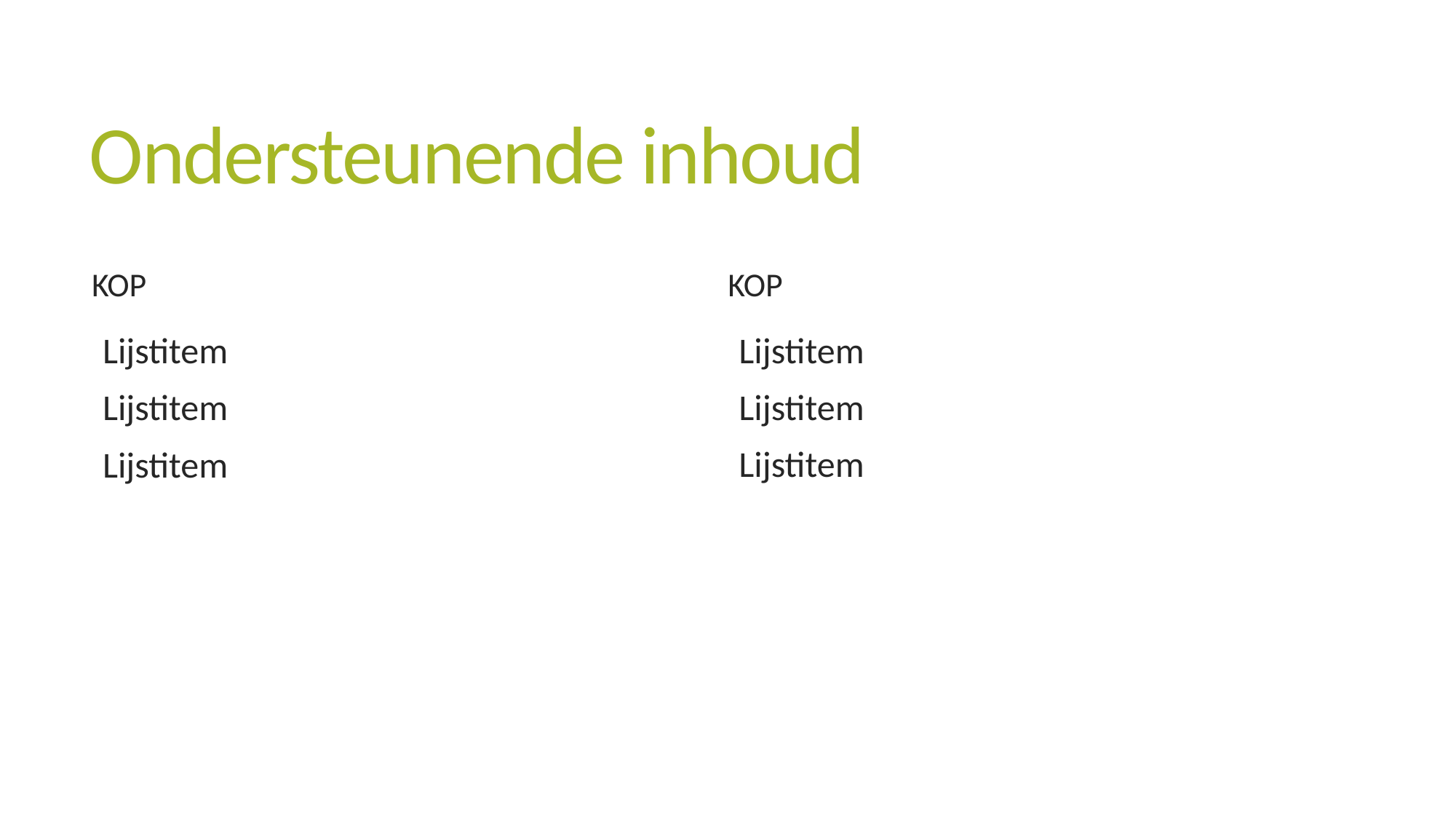

# Ondersteunende inhoud
Kop
Kop
Lijstitem
Lijstitem
Lijstitem

Lijstitem
Lijstitem
Lijstitem